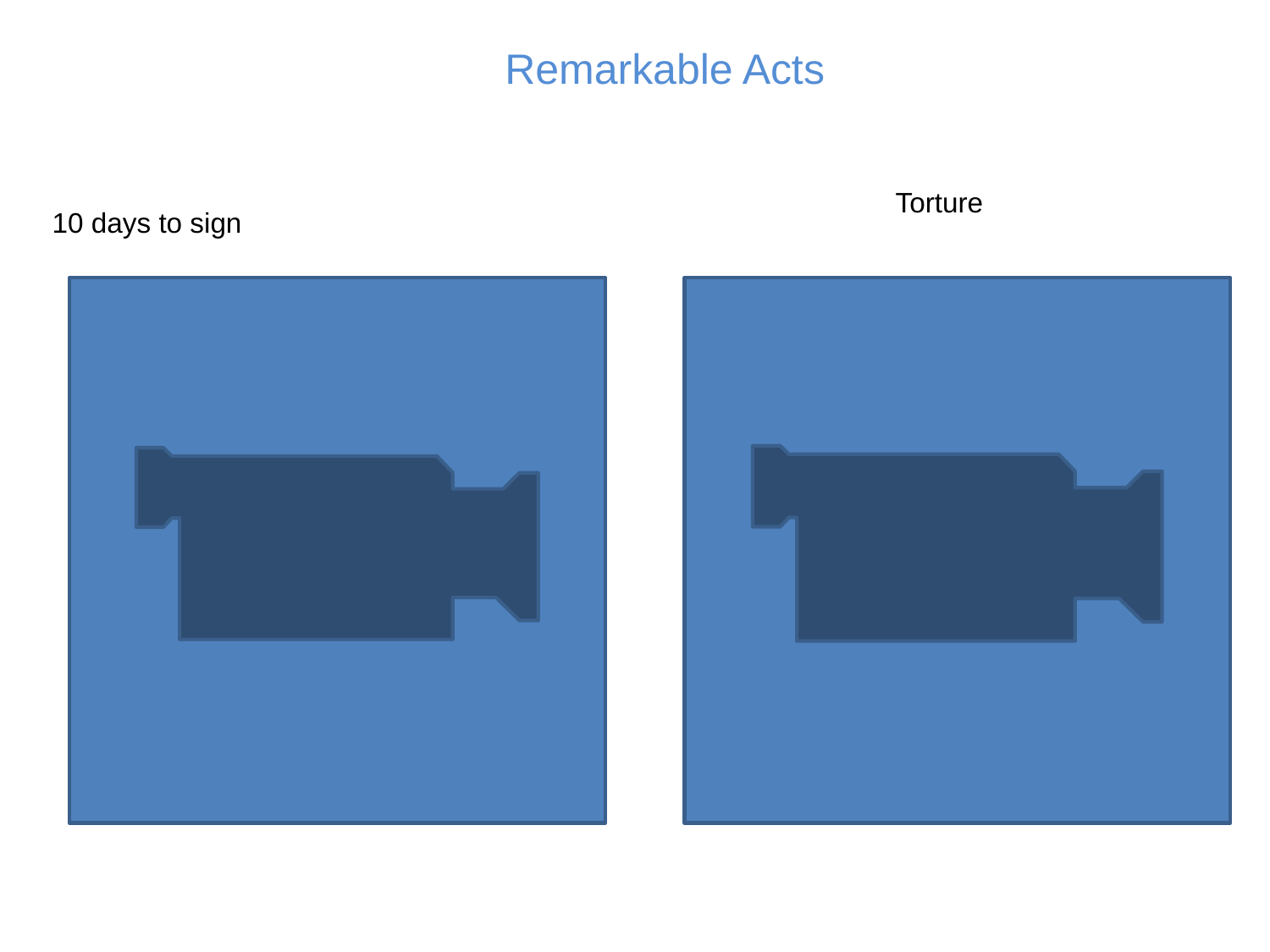

Remarkable Acts
Torture
10 days to sign